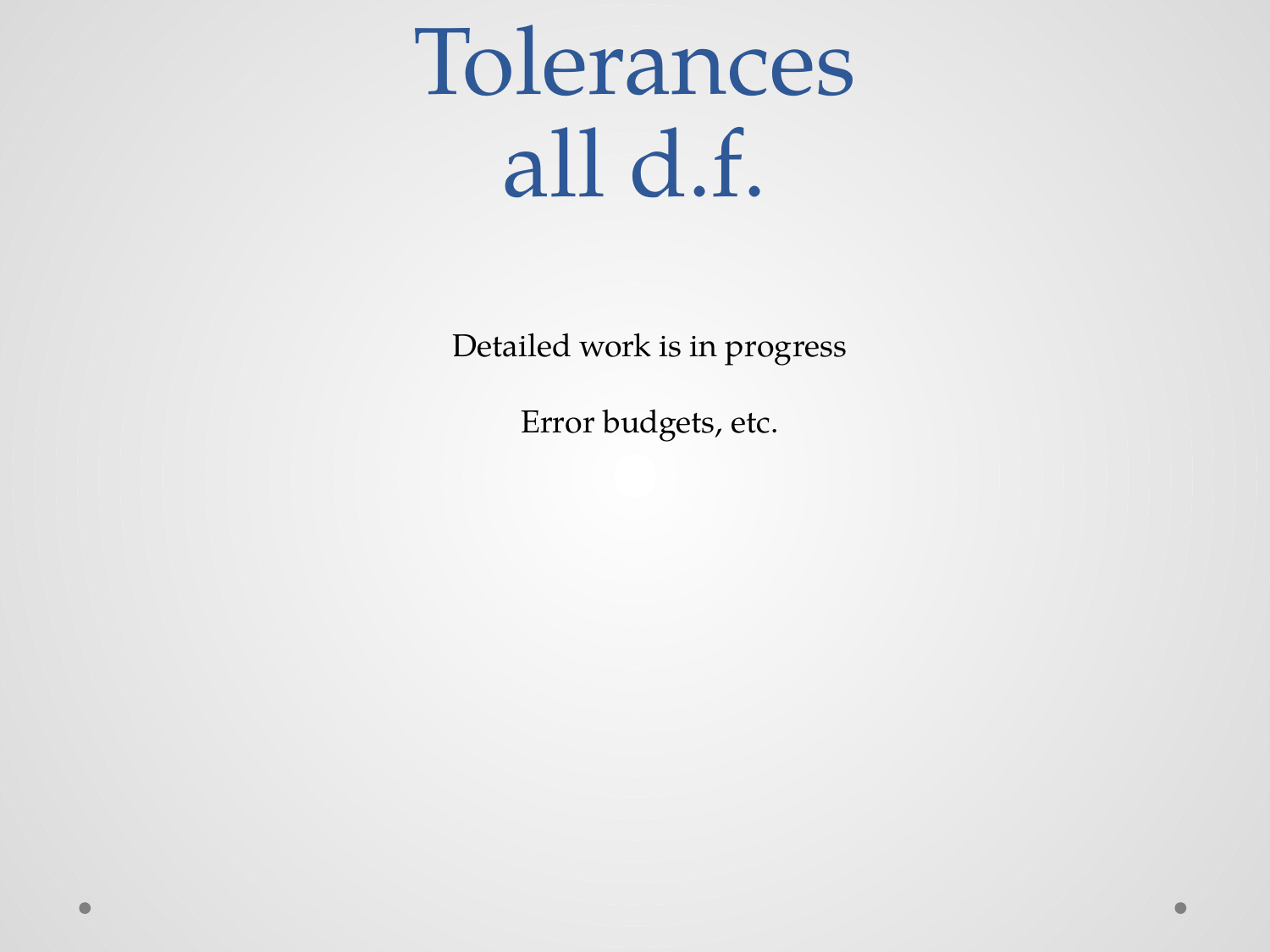

# Tolerances all d.f.
Detailed work is in progress

Error budgets, etc.